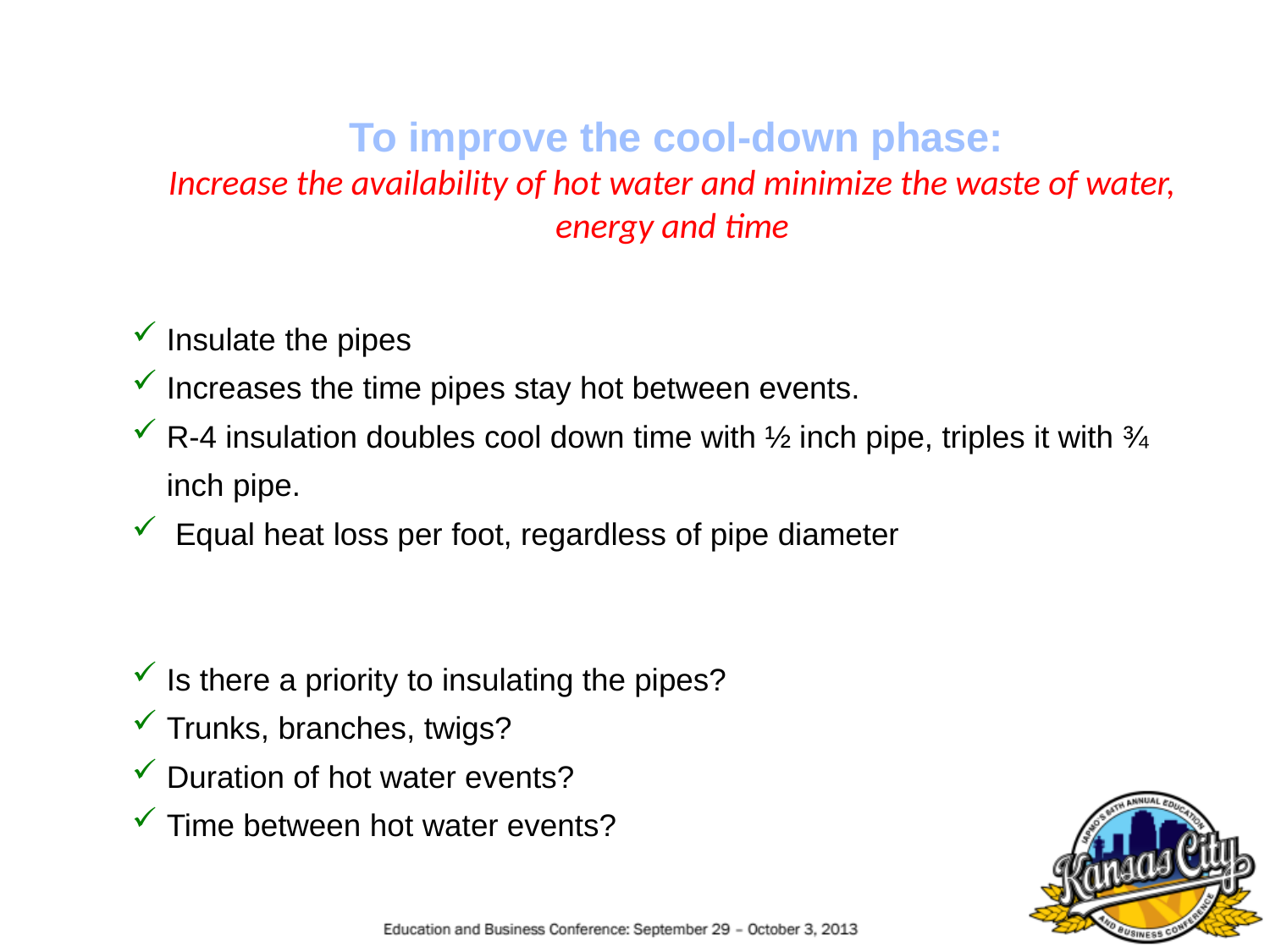

# To improve the cool‐down phase: Increase the availability of hot water and minimize the waste of water, energy and time

Insulate the pipes
Increases the time pipes stay hot between events.
R‐4 insulation doubles cool down time with ½ inch pipe, triples it with ¾ inch pipe.
 Equal heat loss per foot, regardless of pipe diameter

Is there a priority to insulating the pipes?
Trunks, branches, twigs?
Duration of hot water events?
Time between hot water events?